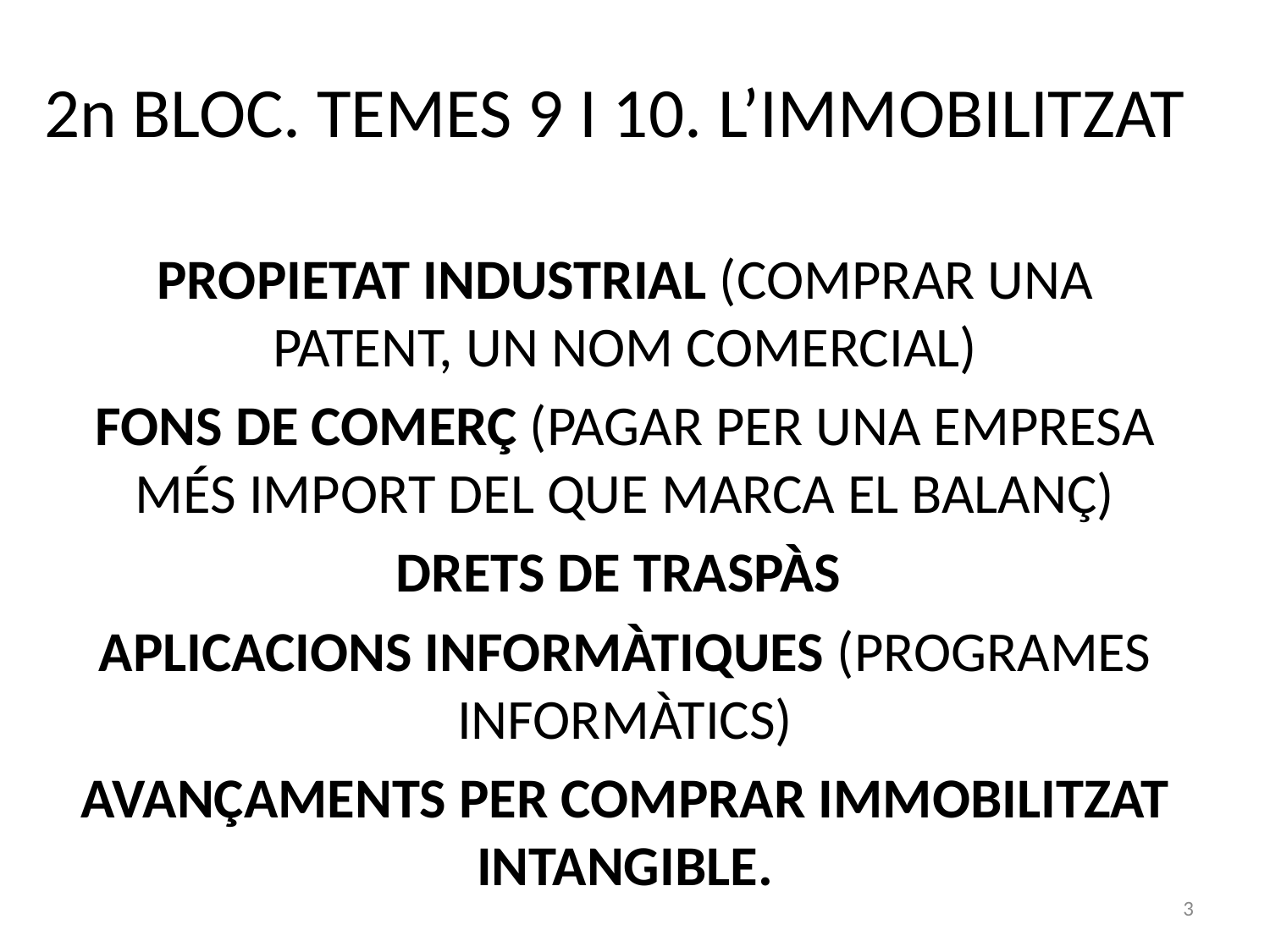

# 2n BLOC. TEMES 9 I 10. L’IMMOBILITZAT

PROPIETAT INDUSTRIAL (COMPRAR UNA PATENT, UN NOM COMERCIAL)
FONS DE COMERÇ (PAGAR PER UNA EMPRESA MÉS IMPORT DEL QUE MARCA EL BALANÇ)
DRETS DE TRASPÀS
APLICACIONS INFORMÀTIQUES (PROGRAMES INFORMÀTICS)
AVANÇAMENTS PER COMPRAR IMMOBILITZAT INTANGIBLE.
3